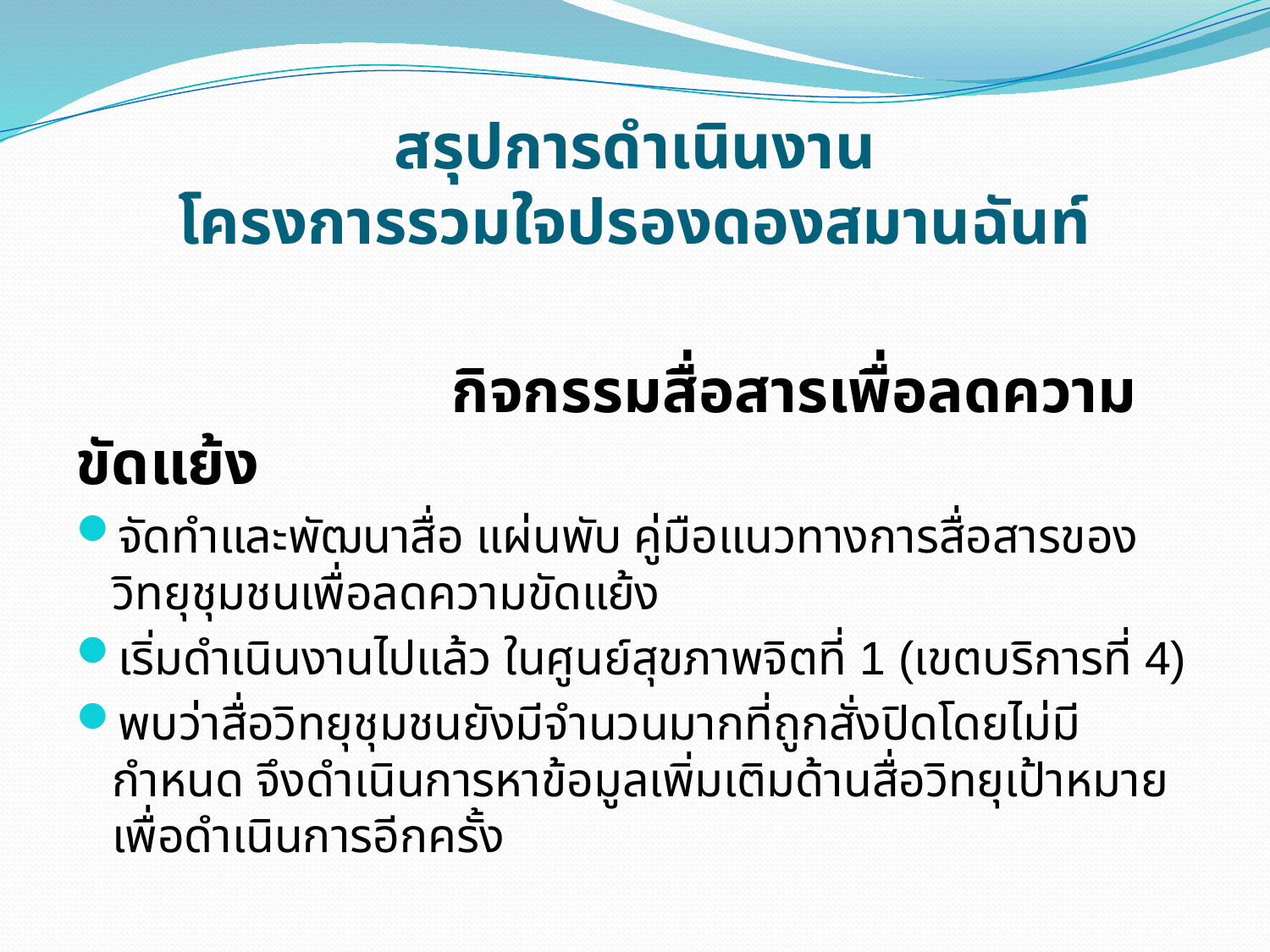

# สรุปการดำเนินงาน โครงการรวมใจปรองดองสมานฉันท์
                        กิจกรรมสื่อสารเพื่อลดความขัดแย้ง
จัดทำและพัฒนาสื่อ แผ่นพับ คู่มือแนวทางการสื่อสารของวิทยุชุมชนเพื่อลดความขัดแย้ง
เริ่มดำเนินงานไปแล้ว ในศูนย์สุขภาพจิตที่ 1 (เขตบริการที่ 4)
พบว่าสื่อวิทยุชุมชนยังมีจำนวนมากที่ถูกสั่งปิดโดยไม่มีกำหนด จึงดำเนินการหาข้อมูลเพิ่มเติมด้านสื่อวิทยุเป้าหมาย เพื่อดำเนินการอีกครั้ง